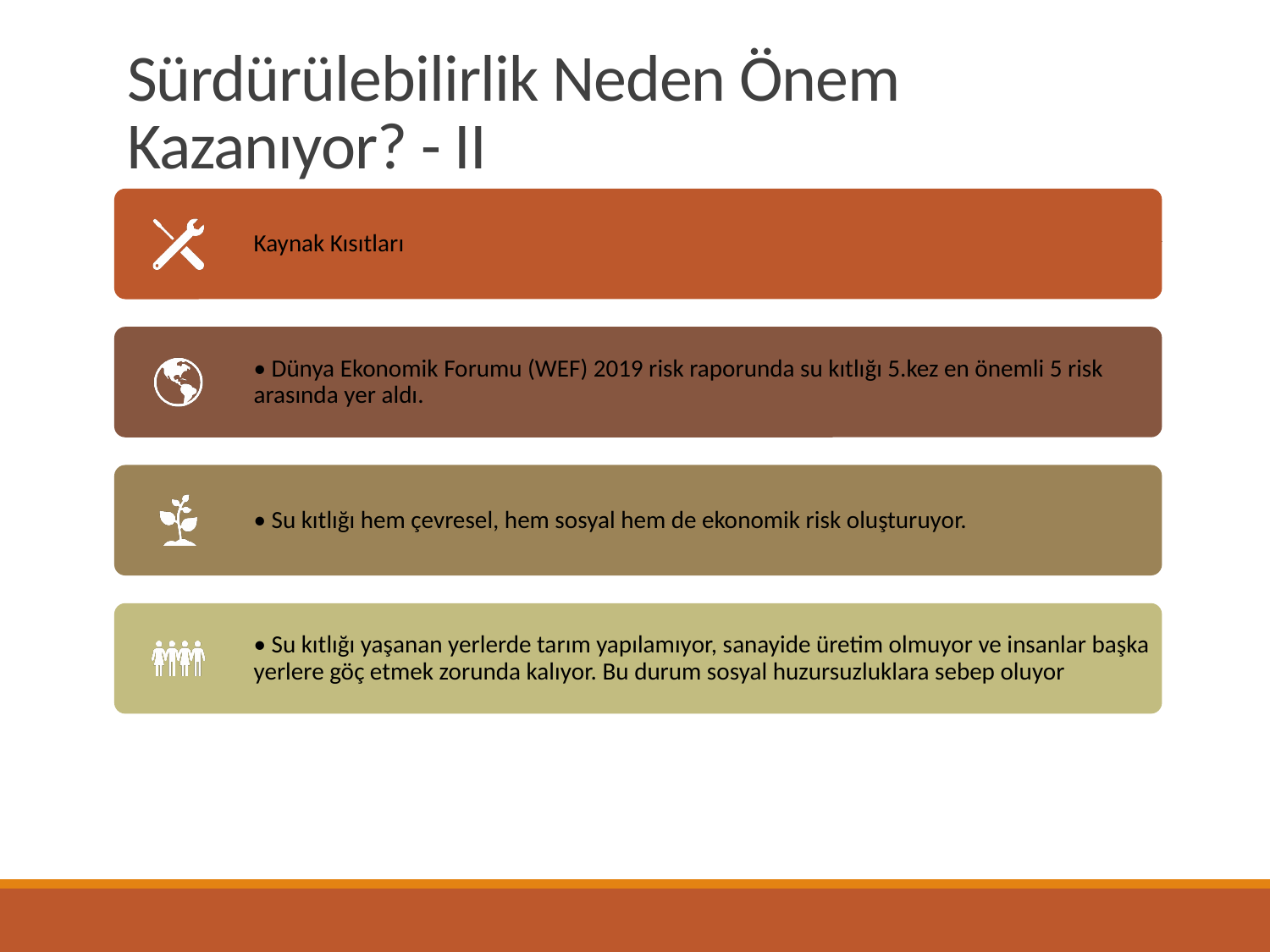

# Sürdürülebilirlik Neden Önem Kazanıyor? - II
Kaynak Kısıtları
• Dünya Ekonomik Forumu (WEF) 2019 risk raporunda su kıtlığı 5.kez en önemli 5 risk arasında yer aldı.
• Su kıtlığı hem çevresel, hem sosyal hem de ekonomik risk oluşturuyor.
• Su kıtlığı yaşanan yerlerde tarım yapılamıyor, sanayide üretim olmuyor ve insanlar başka yerlere göç etmek zorunda kalıyor. Bu durum sosyal huzursuzluklara sebep oluyor